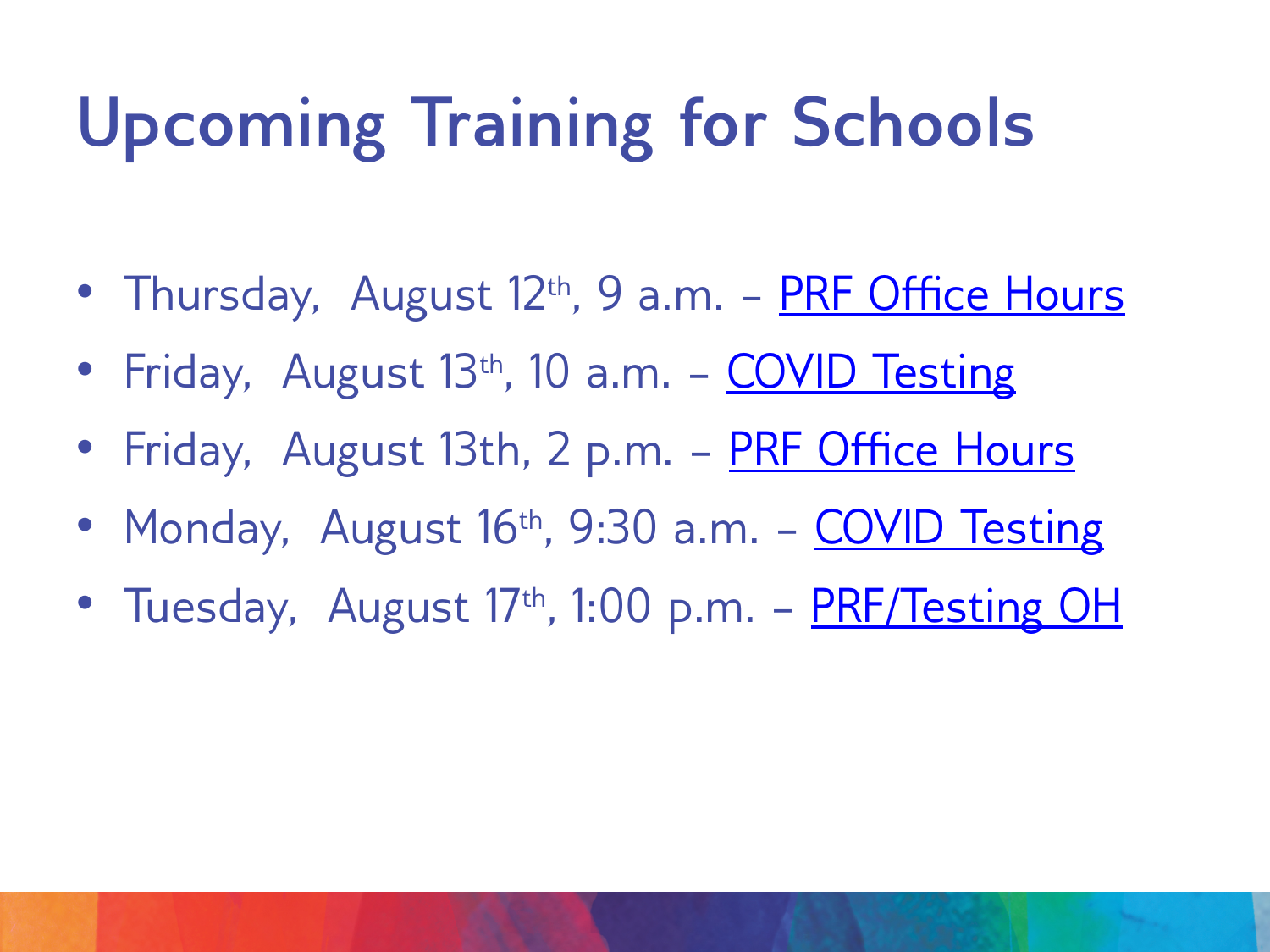

# Upcoming Training for Schools

Thursday,  August 12th, 9 a.m. – PRF Office Hours
Friday,  August 13th, 10 a.m. – COVID Testing
Friday,  August 13th, 2 p.m. – PRF Office Hours
Monday,  August 16th, 9:30 a.m. – COVID Testing
Tuesday,  August 17th, 1:00 p.m. – PRF/Testing OH